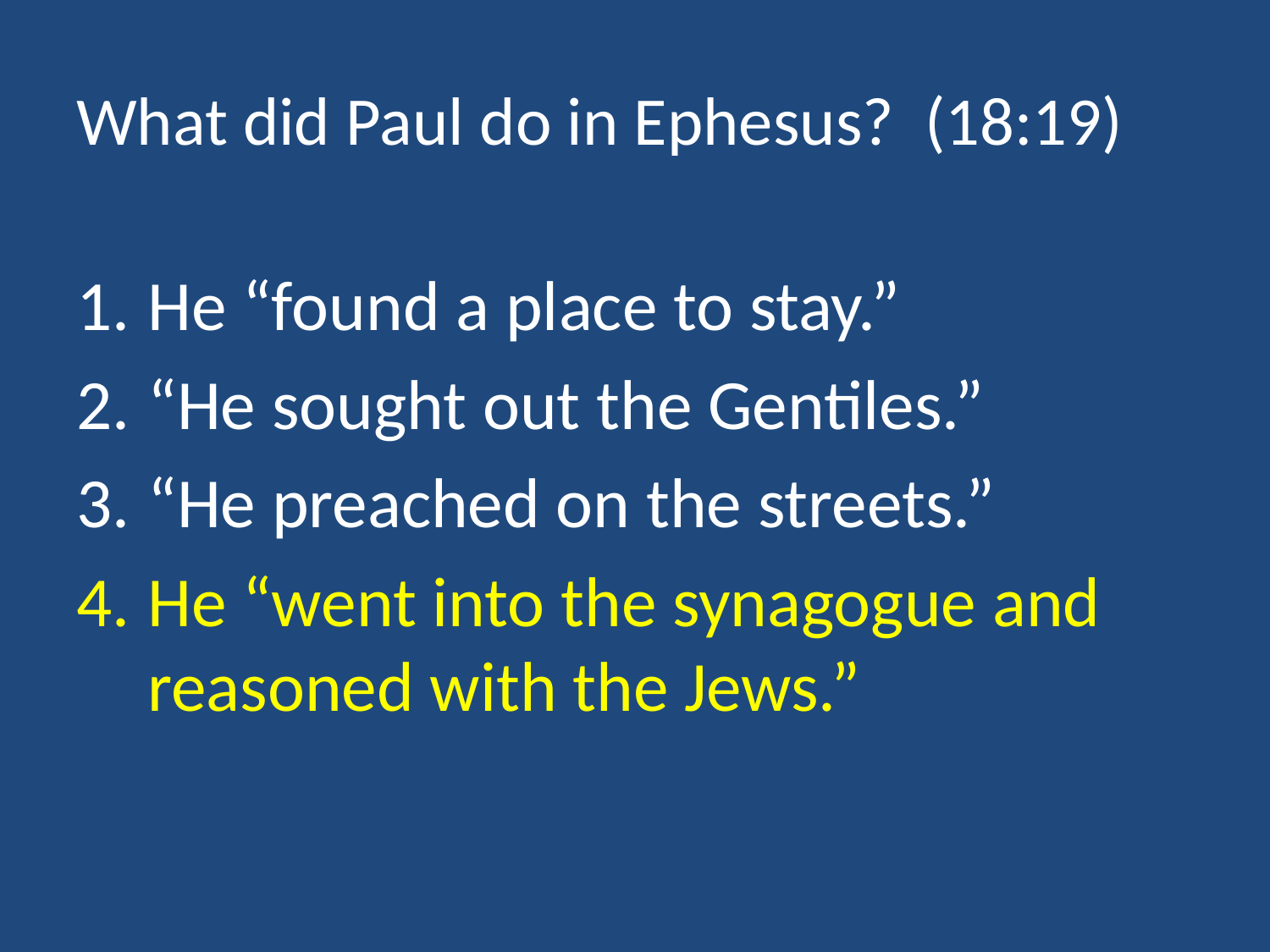

# What did Paul do in Ephesus?  (18:19)
He “found a place to stay.”
“He sought out the Gentiles.”
“He preached on the streets.”
He “went into the synagogue and reasoned with the Jews.”